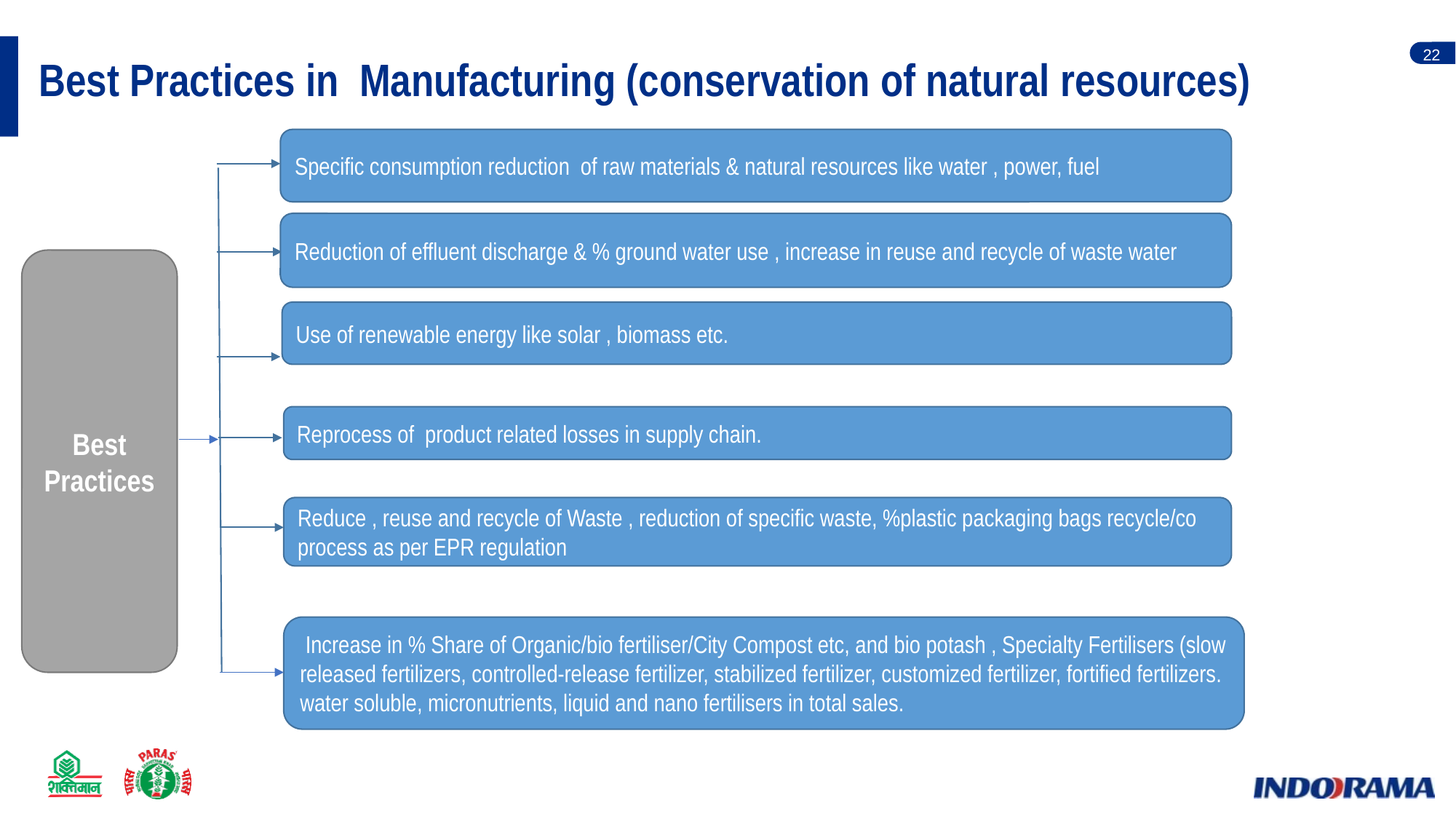

Best Practices in  Manufacturing (conservation of natural resources)
Specific consumption reduction  of raw materials & natural resources like water , power, fuel

Reduction of effluent discharge & % ground water use , increase in reuse and recycle of waste water

Best Practices
Use of renewable energy like solar , biomass etc.
Reprocess of  product related losses in supply chain.
Reduce , reuse and recycle of Waste , reduction of specific waste, %plastic packaging bags recycle/co process as per EPR regulation
 Increase in % Share of Organic/bio fertiliser/City Compost etc, and bio potash , Specialty Fertilisers (slow released fertilizers, controlled-release fertilizer, stabilized fertilizer, customized fertilizer, fortified fertilizers. water soluble, micronutrients, liquid and nano fertilisers in total sales.